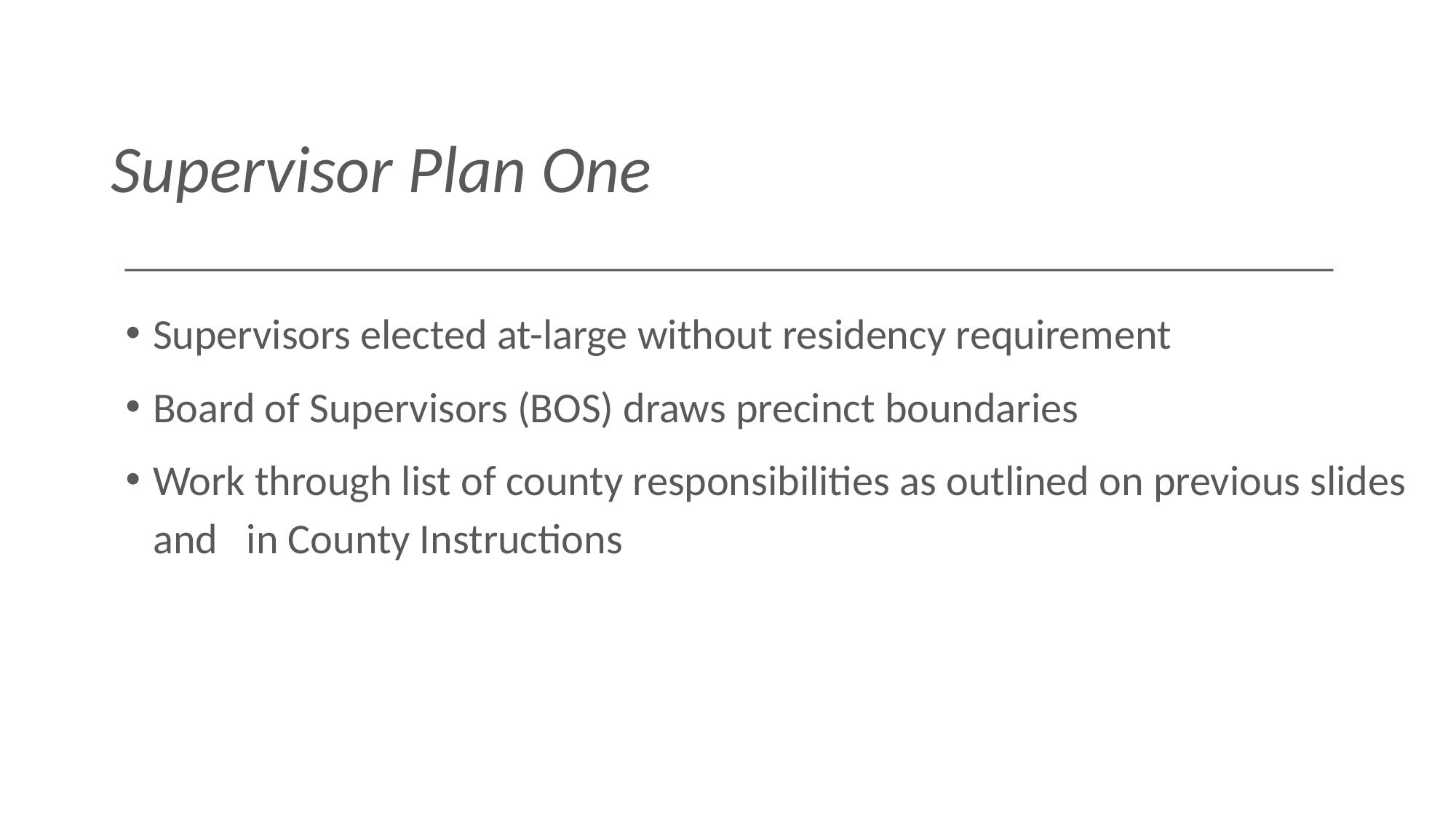

# Supervisor Plan One
Supervisors elected at-large without residency requirement
Board of Supervisors (BOS) draws precinct boundaries
Work through list of county responsibilities as outlined on previous slides and   in County Instructions